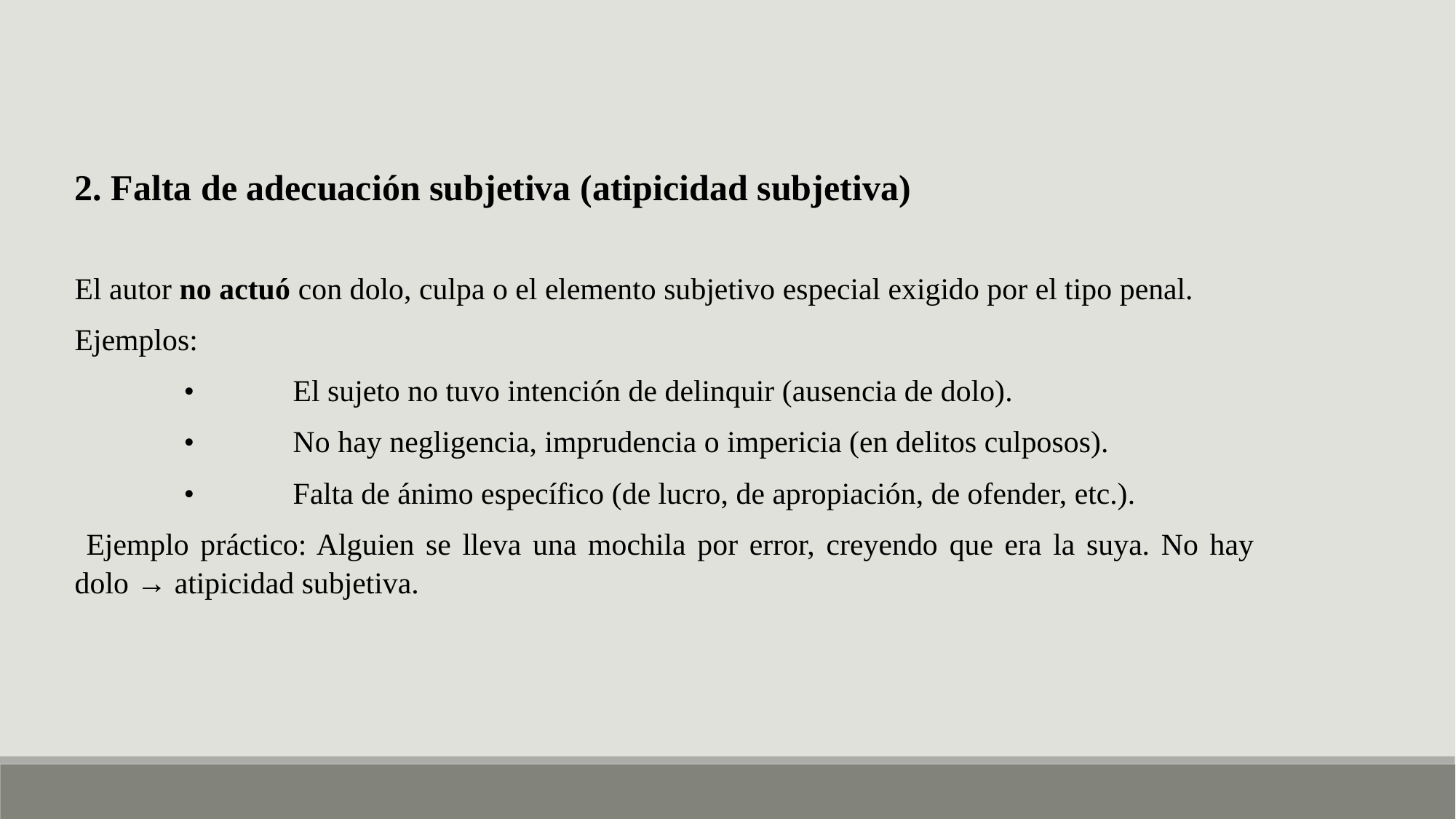

2. Falta de adecuación subjetiva (atipicidad subjetiva)

El autor no actuó con dolo, culpa o el elemento subjetivo especial exigido por el tipo penal.
Ejemplos:
	•	El sujeto no tuvo intención de delinquir (ausencia de dolo).
	•	No hay negligencia, imprudencia o impericia (en delitos culposos).
	•	Falta de ánimo específico (de lucro, de apropiación, de ofender, etc.).
 Ejemplo práctico: Alguien se lleva una mochila por error, creyendo que era la suya. No hay dolo → atipicidad subjetiva.